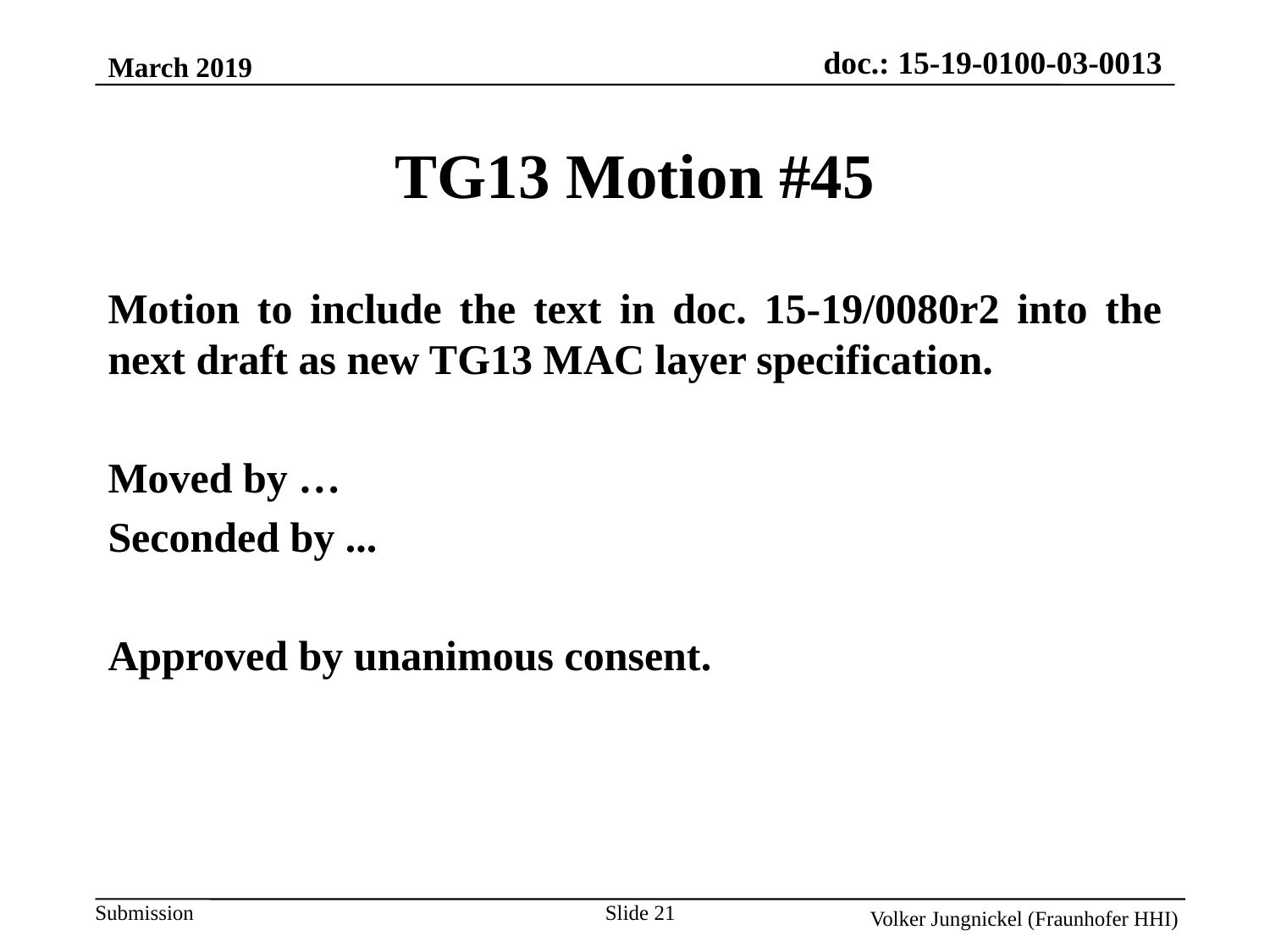

March 2019
TG13 Motion #45
Motion to include the text in doc. 15-19/0080r2 into the next draft as new TG13 MAC layer specification.

Moved by …
Seconded by ...

Approved by unanimous consent.

Slide 21
Volker Jungnickel (Fraunhofer HHI)